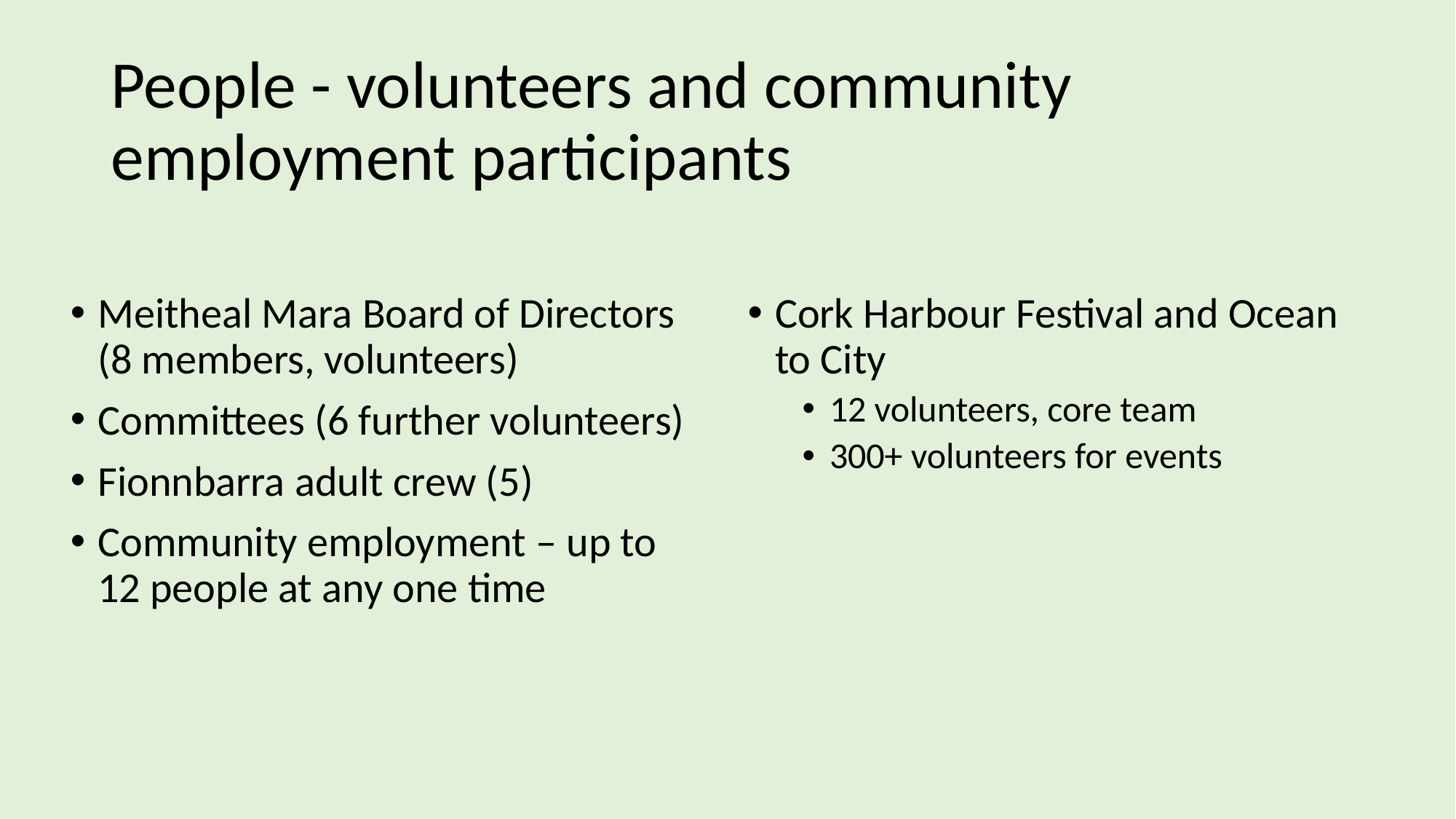

# People - volunteers and community employment participants
Meitheal Mara Board of Directors (8 members, volunteers)
Committees (6 further volunteers)
Fionnbarra adult crew (5)
Community employment – up to 12 people at any one time
Cork Harbour Festival and Ocean to City
12 volunteers, core team
300+ volunteers for events